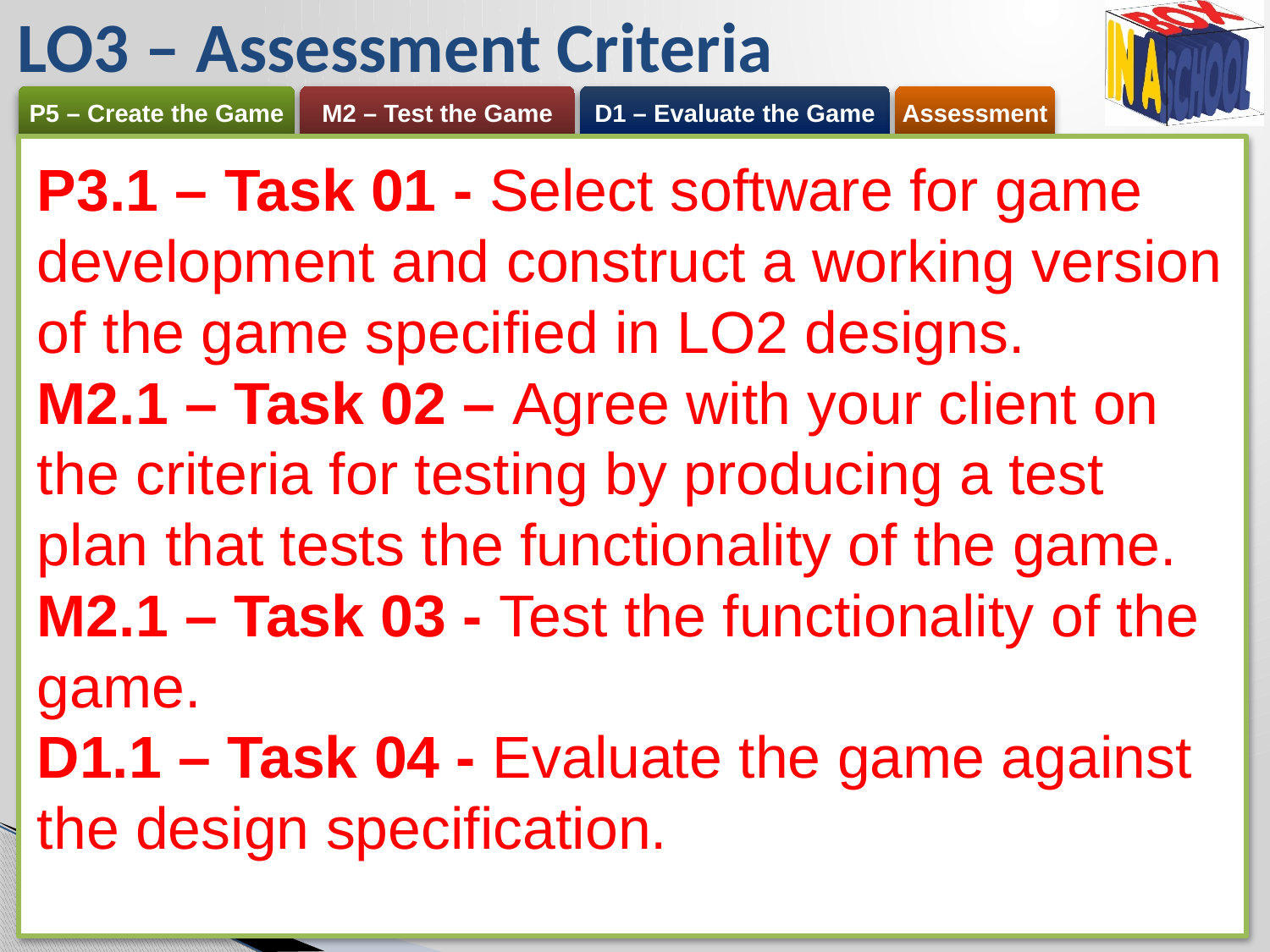

# LO3 – Assessment Criteria
P3.1 – Task 01 - Select software for game development and construct a working version of the game specified in LO2 designs.
M2.1 – Task 02 – Agree with your client on the criteria for testing by producing a test plan that tests the functionality of the game.
M2.1 – Task 03 - Test the functionality of the game.
D1.1 – Task 04 - Evaluate the game against the design specification.